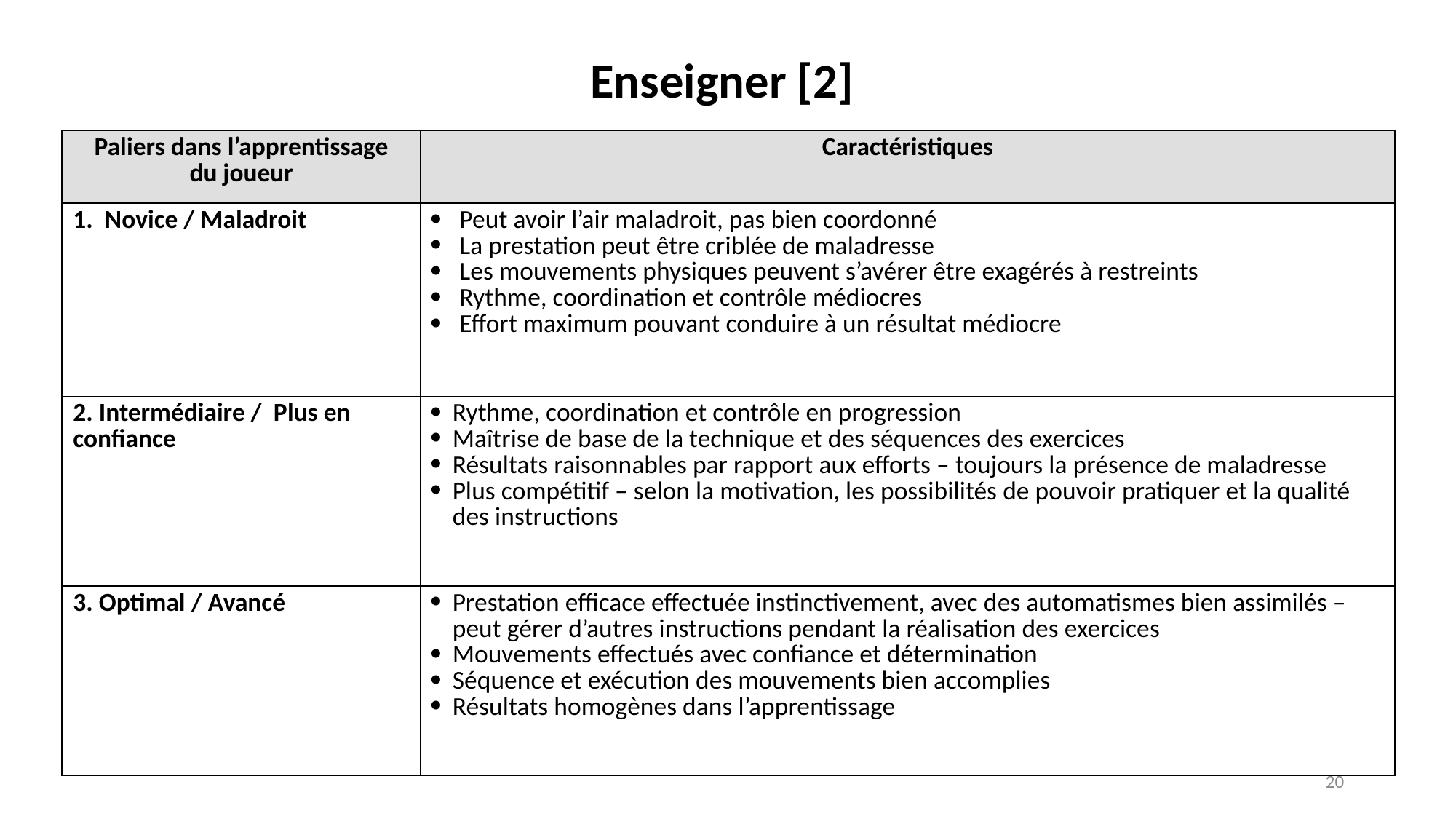

Enseigner [2]
| Paliers dans l’apprentissage du joueur | Caractéristiques |
| --- | --- |
| 1. Novice / Maladroit | Peut avoir l’air maladroit, pas bien coordonné La prestation peut être criblée de maladresse Les mouvements physiques peuvent s’avérer être exagérés à restreints Rythme, coordination et contrôle médiocres Effort maximum pouvant conduire à un résultat médiocre |
| 2. Intermédiaire / Plus en confiance | Rythme, coordination et contrôle en progression Maîtrise de base de la technique et des séquences des exercices Résultats raisonnables par rapport aux efforts – toujours la présence de maladresse Plus compétitif – selon la motivation, les possibilités de pouvoir pratiquer et la qualité des instructions |
| 3. Optimal / Avancé | Prestation efficace effectuée instinctivement, avec des automatismes bien assimilés – peut gérer d’autres instructions pendant la réalisation des exercices Mouvements effectués avec confiance et détermination Séquence et exécution des mouvements bien accomplies Résultats homogènes dans l’apprentissage |
20